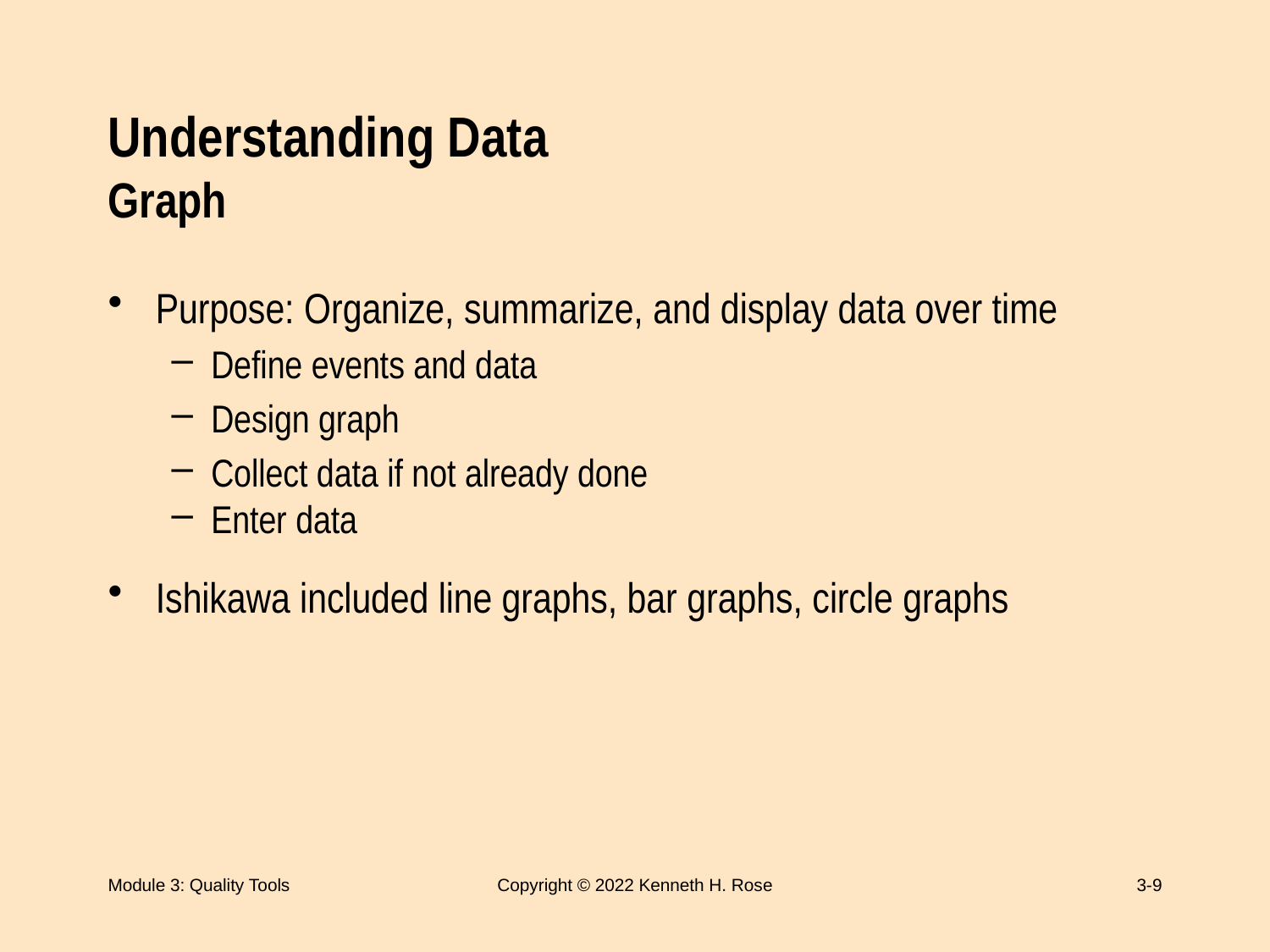

# Understanding Data Graph
Purpose: Organize, summarize, and display data over time
Define events and data
Design graph
Collect data if not already done
Enter data
Ishikawa included line graphs, bar graphs, circle graphs

Module 3: Quality Tools
Copyright © 2022 Kenneth H. Rose
3-9